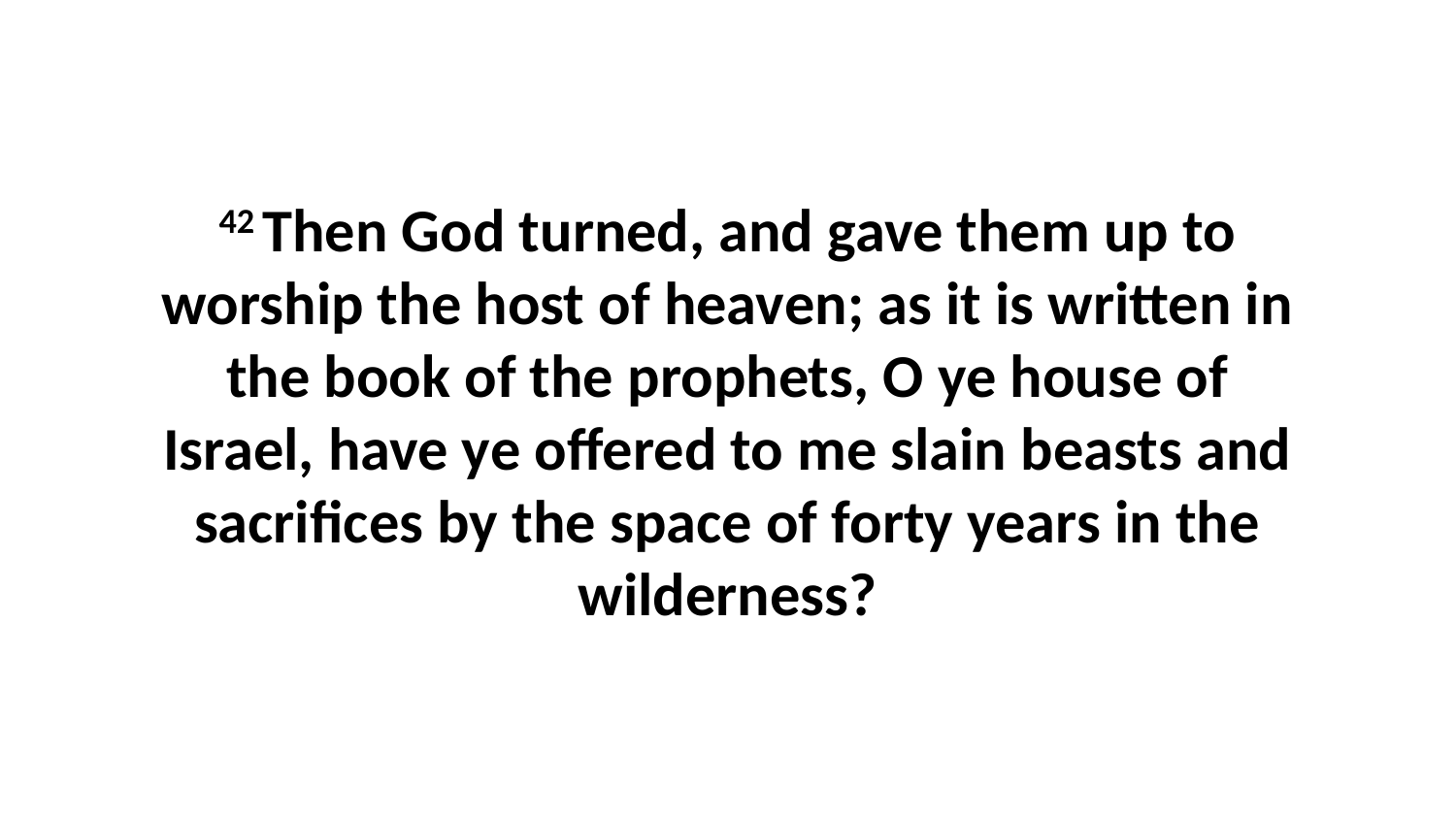

42 Then God turned, and gave them up to worship the host of heaven; as it is written in the book of the prophets, O ye house of Israel, have ye offered to me slain beasts and sacrifices by the space of forty years in the wilderness?